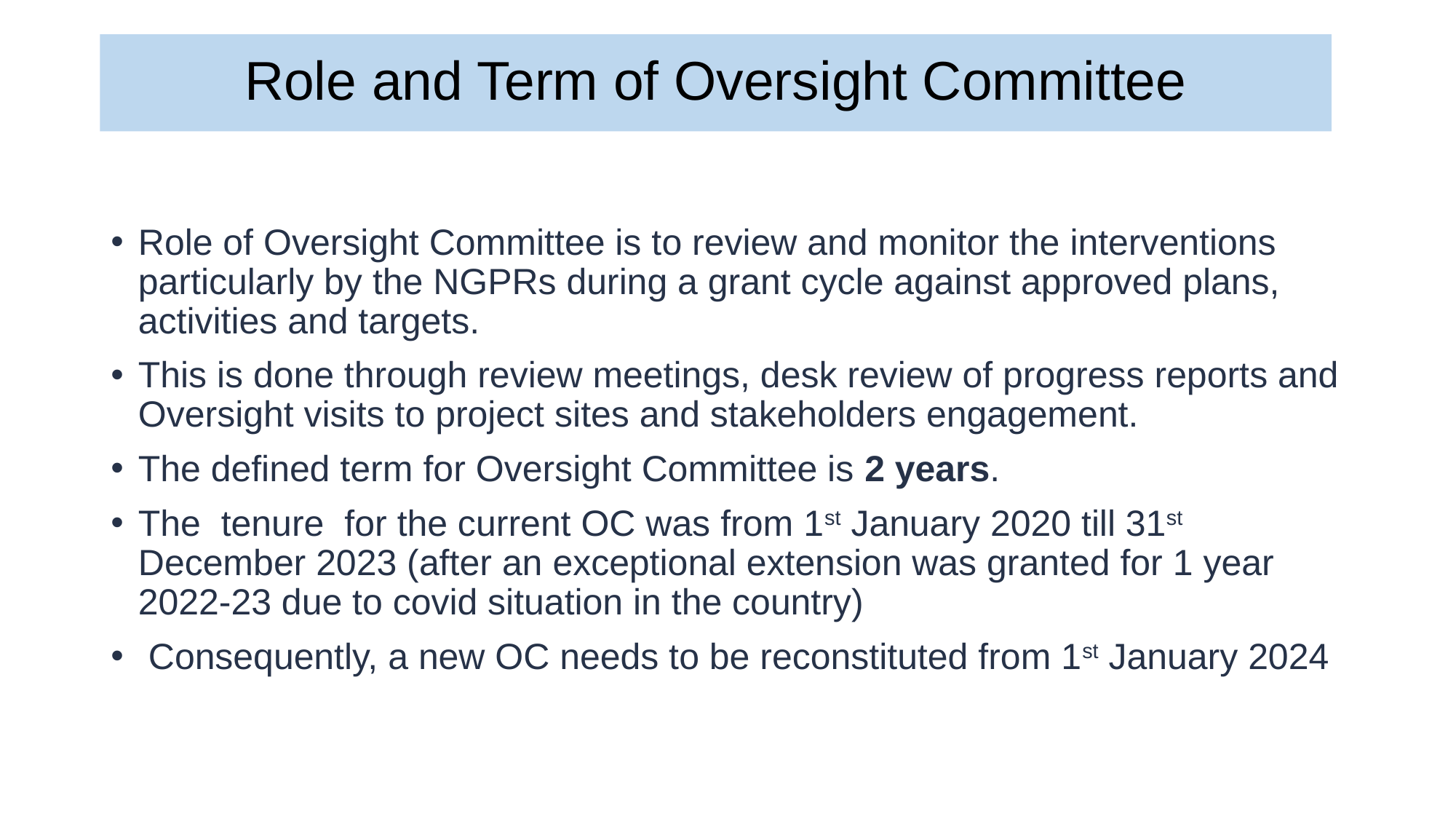

# Role and Term of Oversight Committee
Role of Oversight Committee is to review and monitor the interventions particularly by the NGPRs during a grant cycle against approved plans, activities and targets.
This is done through review meetings, desk review of progress reports and Oversight visits to project sites and stakeholders engagement.
The defined term for Oversight Committee is 2 years.
The  tenure  for the current OC was from 1st January 2020 till 31st December 2023 (after an exceptional extension was granted for 1 year 2022-23 due to covid situation in the country)
 Consequently, a new OC needs to be reconstituted from 1st January 2024